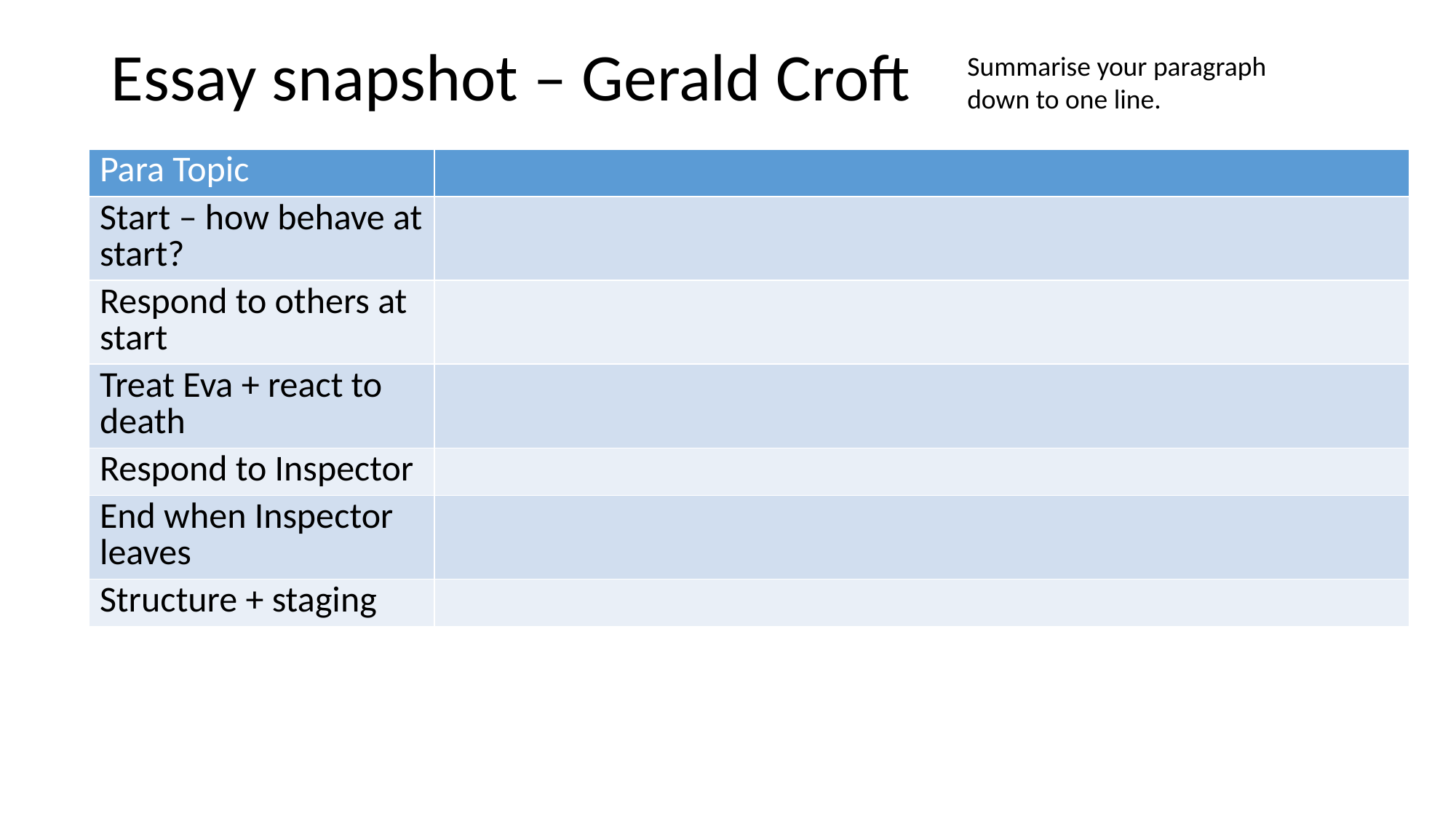

# Essay snapshot – Gerald Croft
Summarise your paragraph down to one line.
| Para Topic |  |
| --- | --- |
| Start – how behave at start? |  |
| Respond to others at start |  |
| Treat Eva + react to death |  |
| Respond to Inspector |  |
| End when Inspector leaves |  |
| Structure + staging |  |